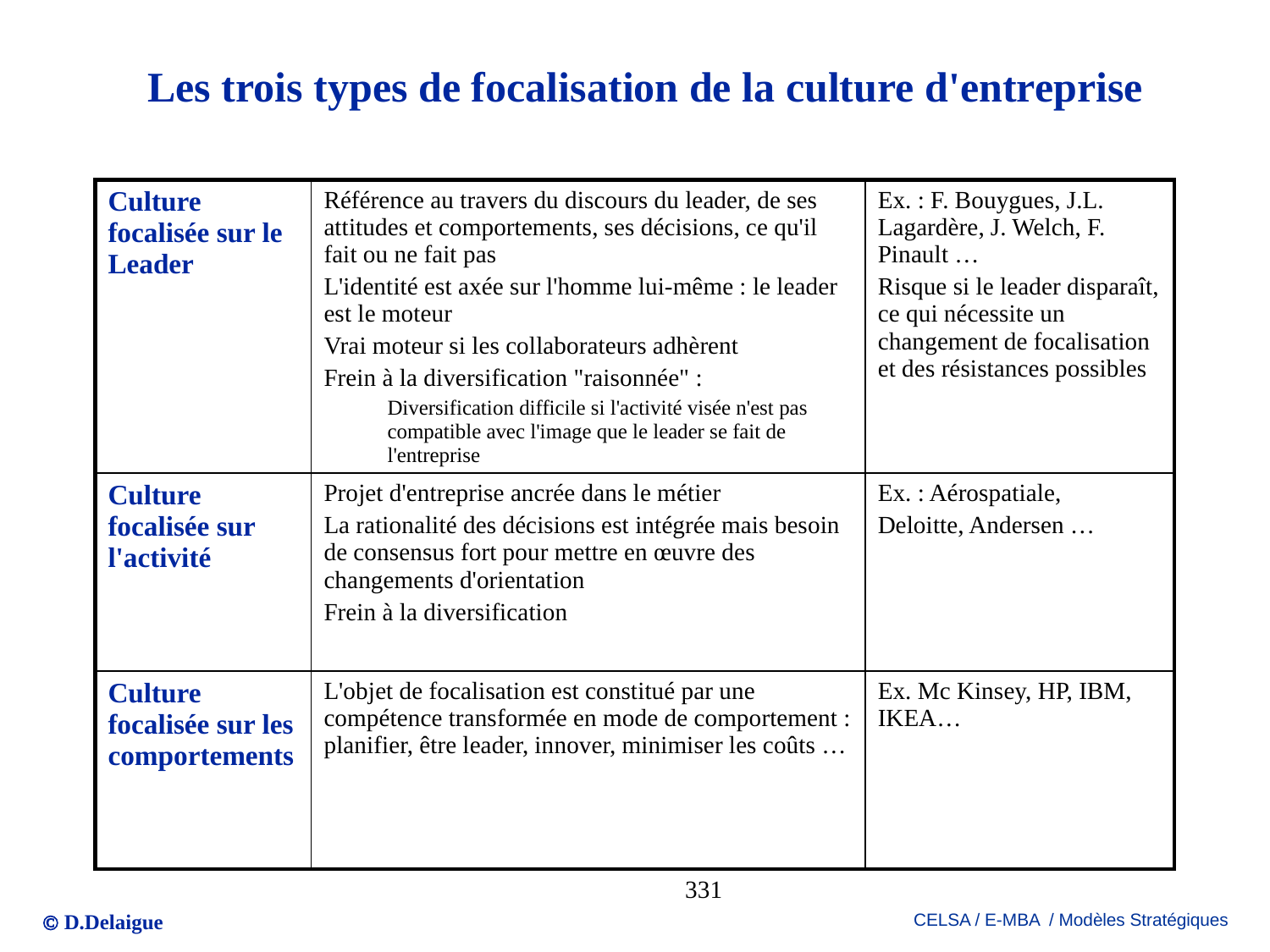

# Les trois types de focalisation de la culture d'entreprise
| Culture focalisée sur le Leader | Référence au travers du discours du leader, de ses attitudes et comportements, ses décisions, ce qu'il fait ou ne fait pas L'identité est axée sur l'homme lui-même : le leader est le moteur Vrai moteur si les collaborateurs adhèrent Frein à la diversification "raisonnée" : Diversification difficile si l'activité visée n'est pas compatible avec l'image que le leader se fait de l'entreprise | Ex. : F. Bouygues, J.L. Lagardère, J. Welch, F. Pinault … Risque si le leader disparaît, ce qui nécessite un changement de focalisation et des résistances possibles |
| --- | --- | --- |
| Culture focalisée sur l'activité | Projet d'entreprise ancrée dans le métier La rationalité des décisions est intégrée mais besoin de consensus fort pour mettre en œuvre des changements d'orientation Frein à la diversification | Ex. : Aérospatiale, Deloitte, Andersen … |
| Culture focalisée sur les comportements | L'objet de focalisation est constitué par une compétence transformée en mode de comportement : planifier, être leader, innover, minimiser les coûts … | Ex. Mc Kinsey, HP, IBM, IKEA… |
331